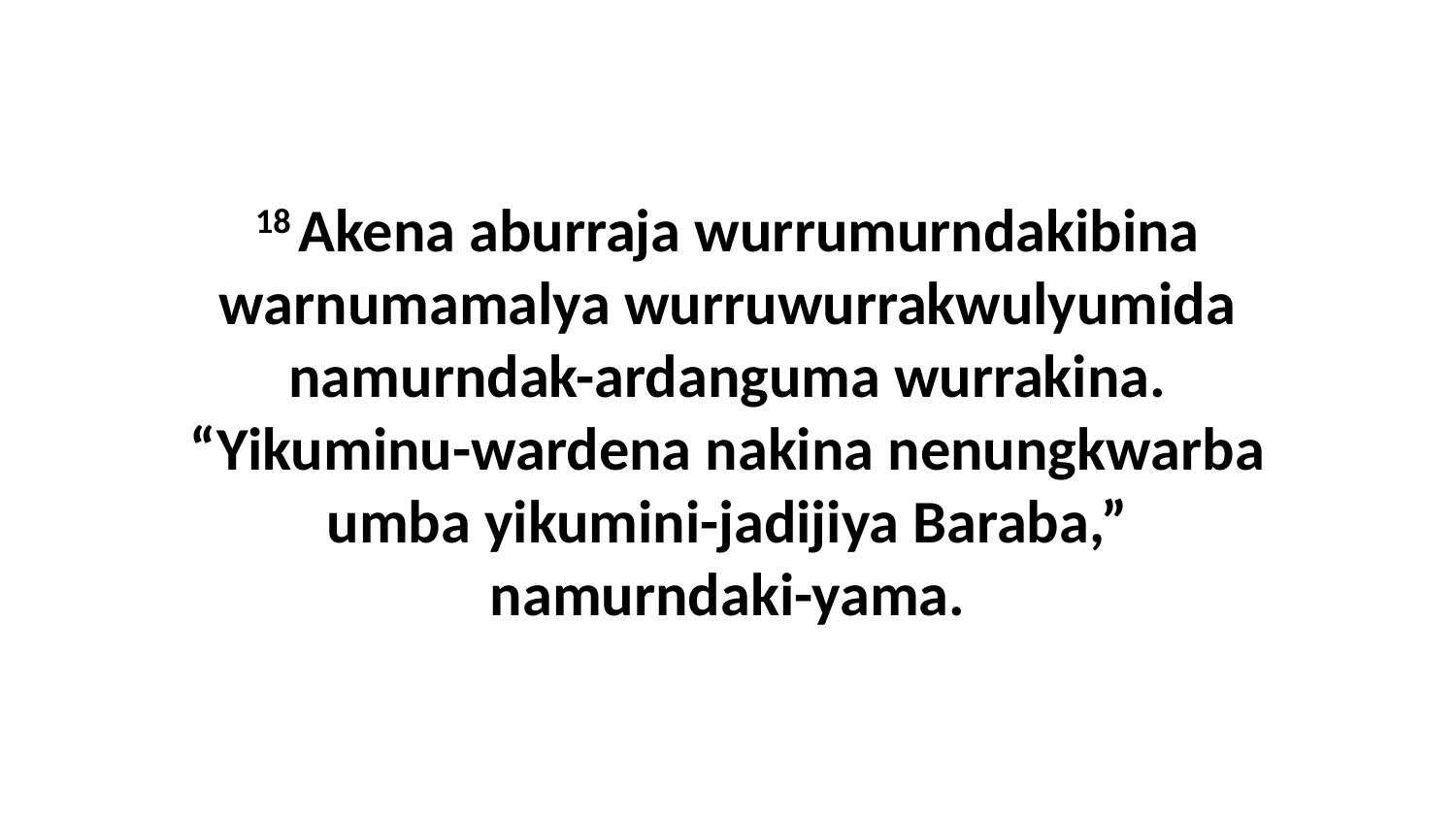

18 Akena aburraja wurrumurndakibina warnumamalya wurruwurrakwulyumida namurndak-ardanguma wurrakina. “Yikuminu-wardena nakina nenungkwarba umba yikumini-jadijiya Baraba,” namurndaki-yama.